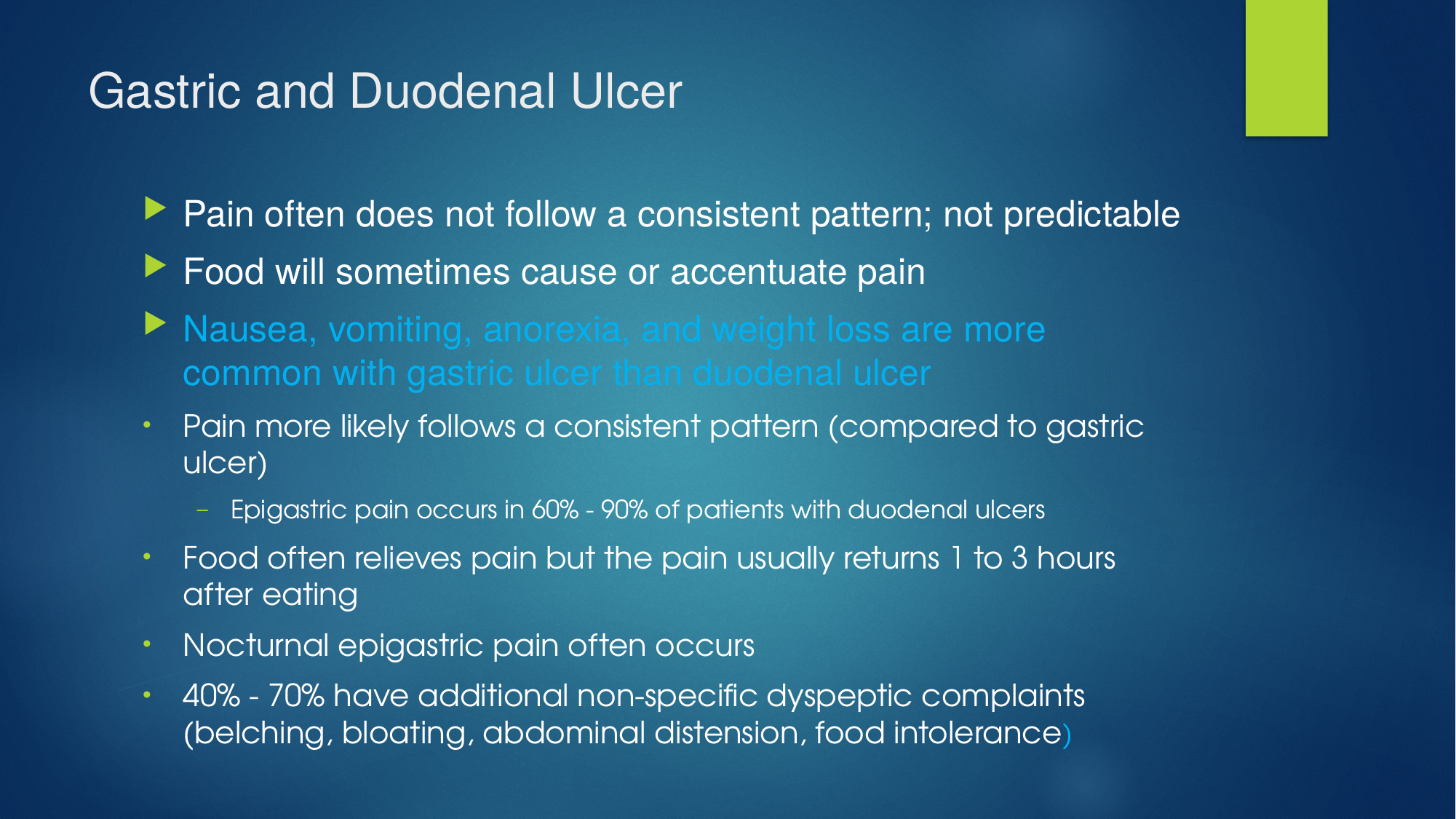

# Gastric and Duodenal Ulcer
Pain often does not follow a consistent pattern; not predictable
Food will sometimes cause or accentuate pain
Nausea, vomiting, anorexia, and weight loss are more common with gastric ulcer than duodenal ulcer
Pain more likely follows a consistent pattern (compared to gastric ulcer)
Epigastric pain occurs in 60% - 90% of patients with duodenal ulcers
Food often relieves pain but the pain usually returns 1 to 3 hours after eating
Nocturnal epigastric pain often occurs
40% - 70% have additional non-specific dyspeptic complaints (belching, bloating, abdominal distension, food intolerance)